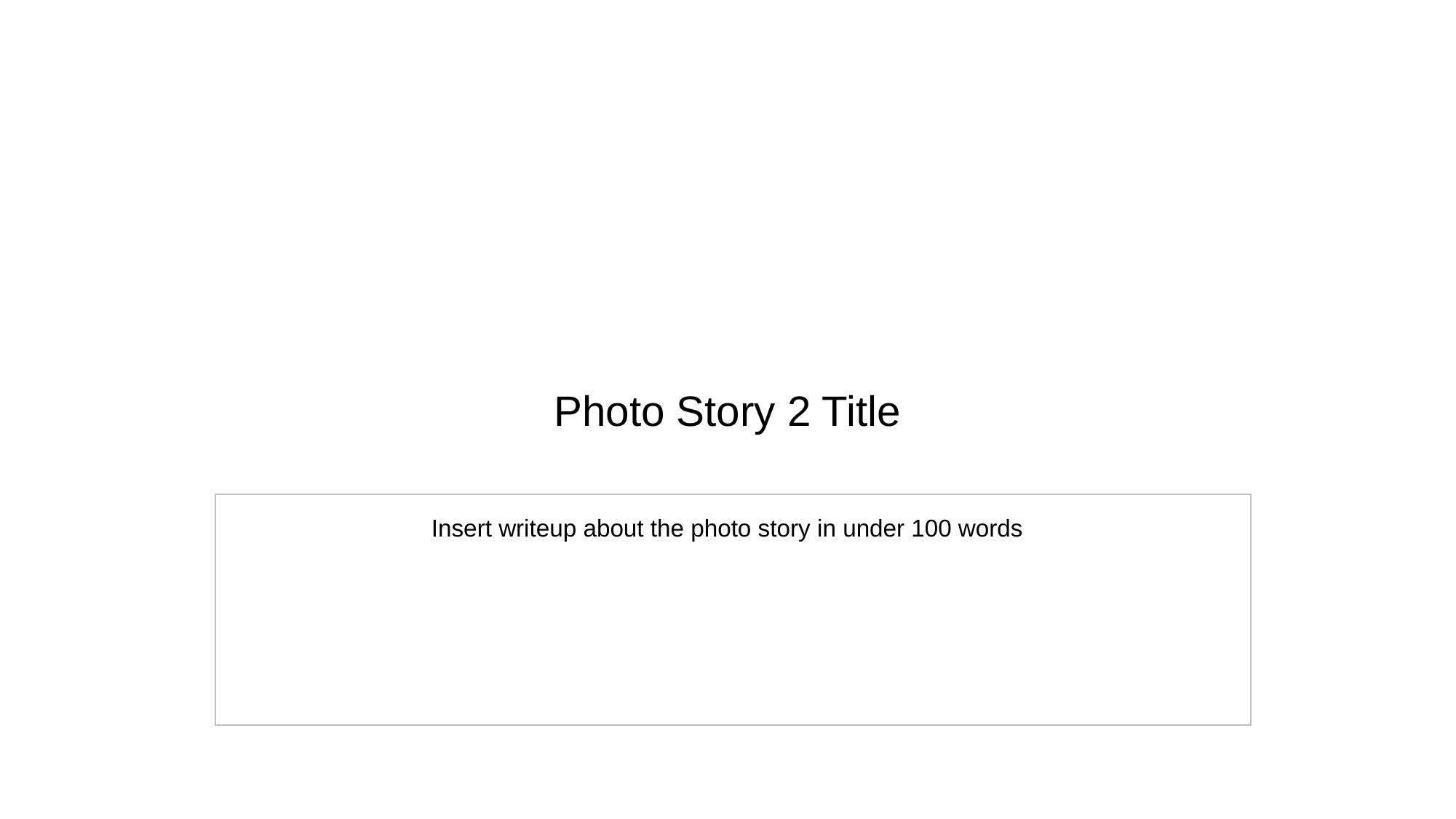

Photo Story 2 Title

Insert writeup about the photo story in under 100 words